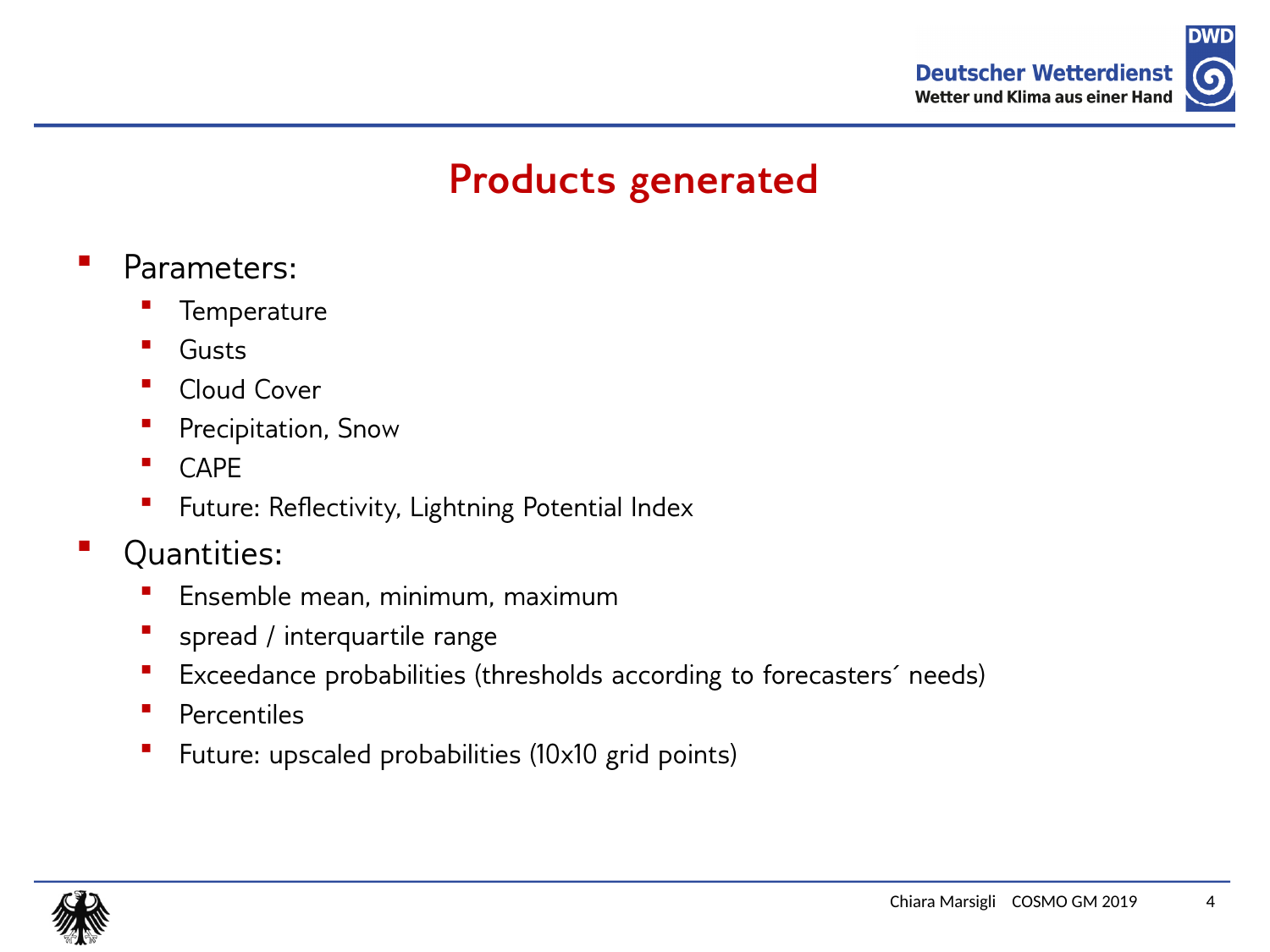

# Products generated
Parameters:
Temperature
Gusts
Cloud Cover
Precipitation, Snow
CAPE
Future: Reflectivity, Lightning Potential Index
Quantities:
Ensemble mean, minimum, maximum
spread / interquartile range
Exceedance probabilities (thresholds according to forecasters´ needs)
Percentiles
Future: upscaled probabilities (10x10 grid points)